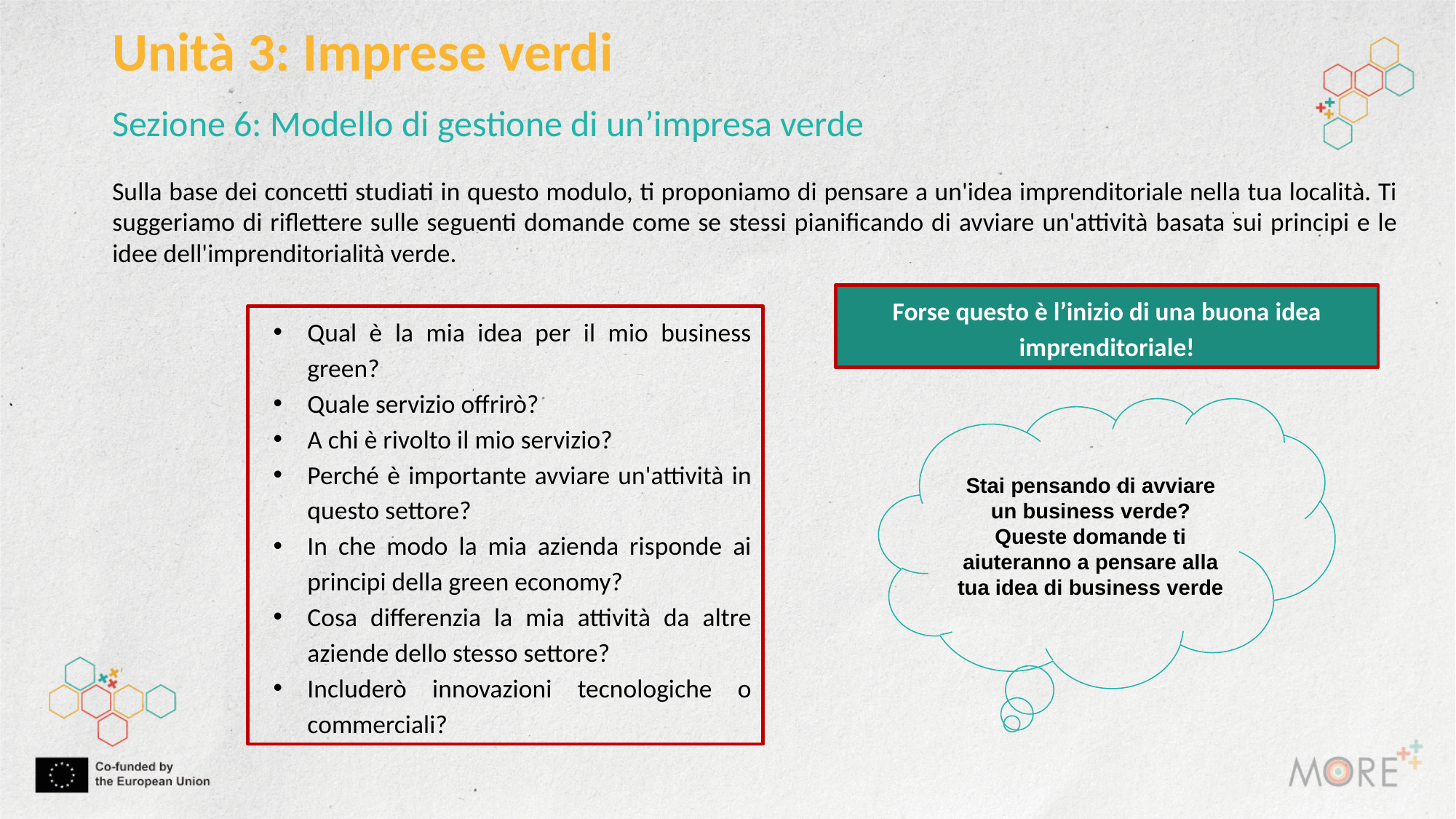

Unità 3: Imprese verdi
Sezione 6: Modello di gestione di un’impresa verde
Sulla base dei concetti studiati in questo modulo, ti proponiamo di pensare a un'idea imprenditoriale nella tua località. Ti suggeriamo di riflettere sulle seguenti domande come se stessi pianificando di avviare un'attività basata sui principi e le idee dell'imprenditorialità verde.
Forse questo è l’inizio di una buona idea imprenditoriale!
Qual è la mia idea per il mio business green?
Quale servizio offrirò?
A chi è rivolto il mio servizio?
Perché è importante avviare un'attività in questo settore?
In che modo la mia azienda risponde ai principi della green economy?
Cosa differenzia la mia attività da altre aziende dello stesso settore?
Includerò innovazioni tecnologiche o commerciali?
Stai pensando di avviare un business verde?
Queste domande ti aiuteranno a pensare alla tua idea di business verde